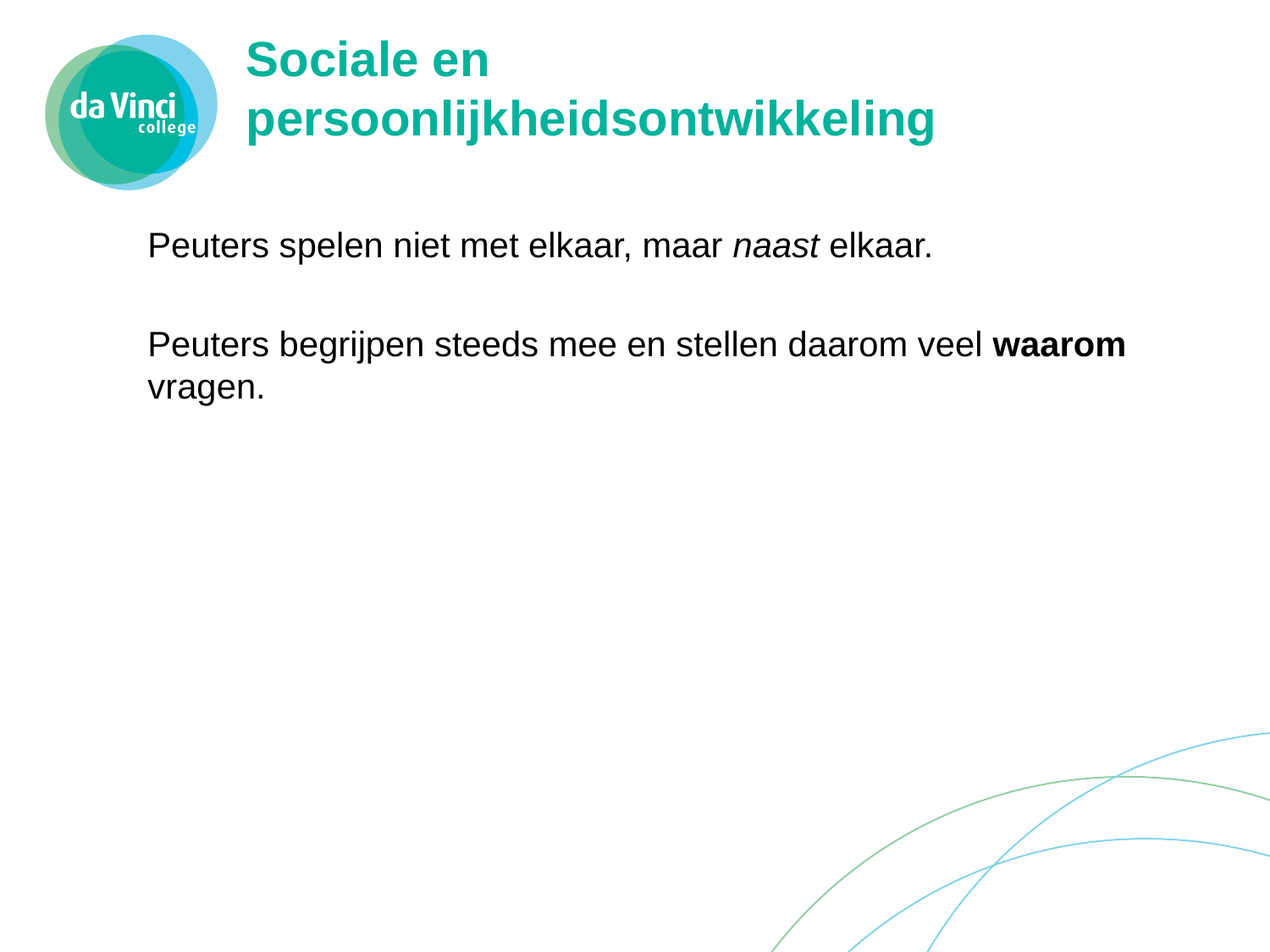

# Sociale en persoonlijkheidsontwikkeling
Peuters spelen niet met elkaar, maar naast elkaar.

Peuters begrijpen steeds mee en stellen daarom veel waarom vragen.